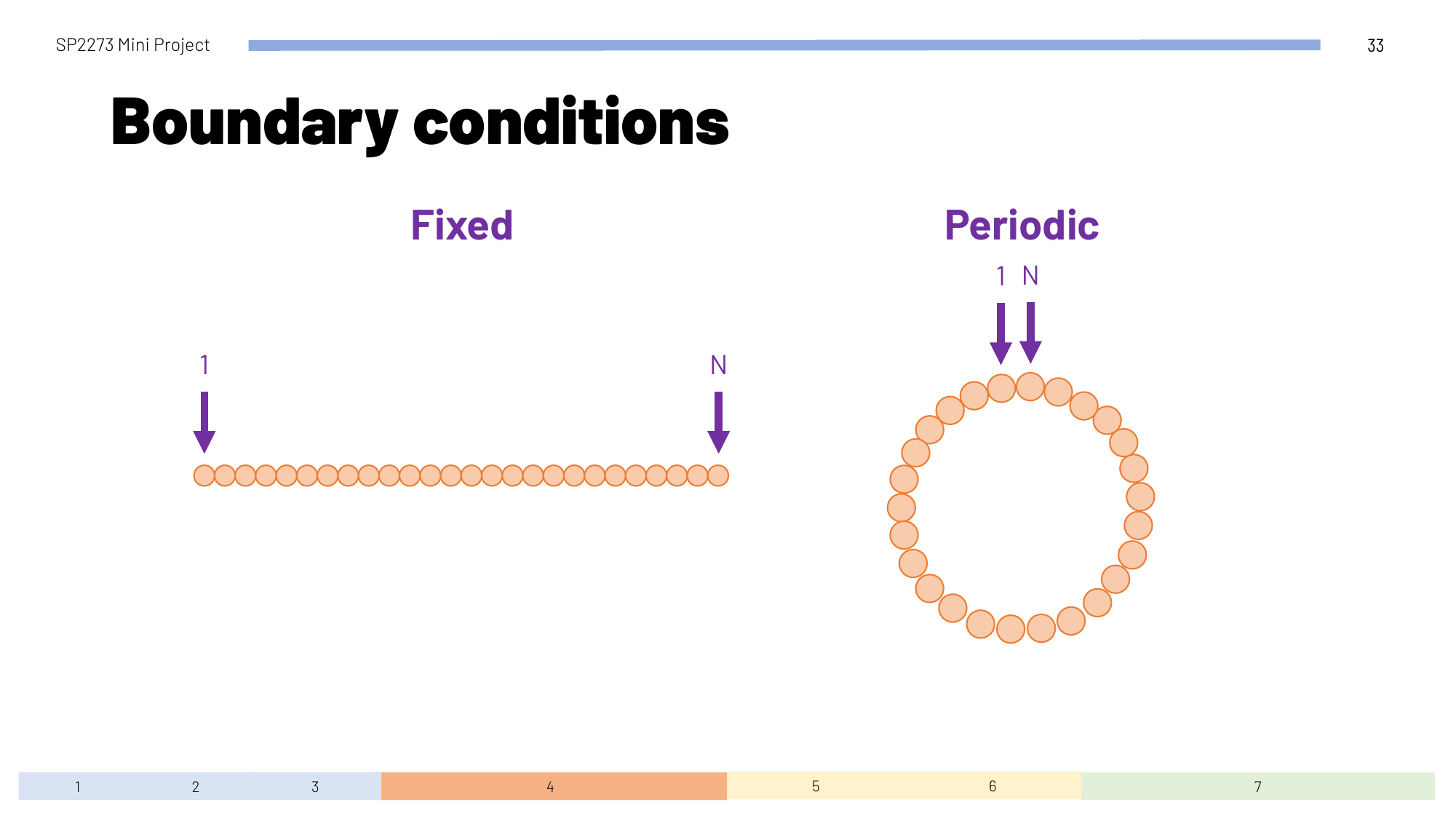

# Boundary conditions
Fixed
Periodic
N
1
1
N

5
6
1
2
3
4
7